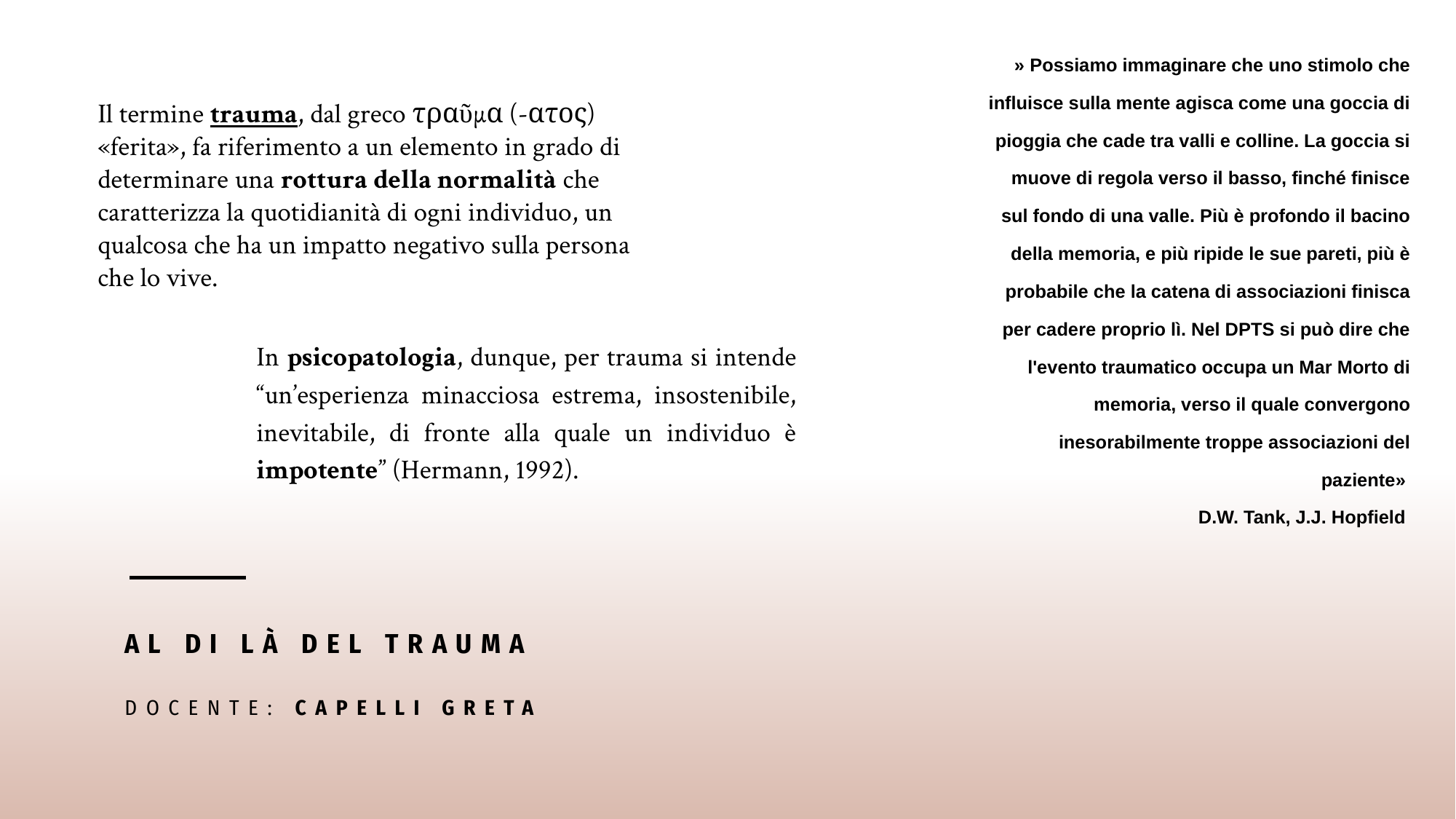

» Possiamo immaginare che uno stimolo che influisce sulla mente agisca come una goccia di pioggia che cade tra valli e colline. La goccia si muove di regola verso il basso, finché finisce sul fondo di una valle. Più è profondo il bacino della memoria, e più ripide le sue pareti, più è probabile che la catena di associazioni finisca per cadere proprio lì. Nel DPTS si può dire che l'evento traumatico occupa un Mar Morto di memoria, verso il quale convergono inesorabilmente troppe associazioni del paziente»
D.W. Tank, J.J. Hopfield

Il termine trauma, dal greco τραῦμα (-ατος) «ferita», fa riferimento a un elemento in grado di determinare una rottura della normalità che caratterizza la quotidianità di ogni individuo, un qualcosa che ha un impatto negativo sulla persona che lo vive.

In psicopatologia, dunque, per trauma si intende “un’esperienza minacciosa estrema, insostenibile, inevitabile, di fronte alla quale un individuo è impotente” (Hermann, 1992).

# al di lÀ del trauma DOCENTE: CAPELLI GRETA